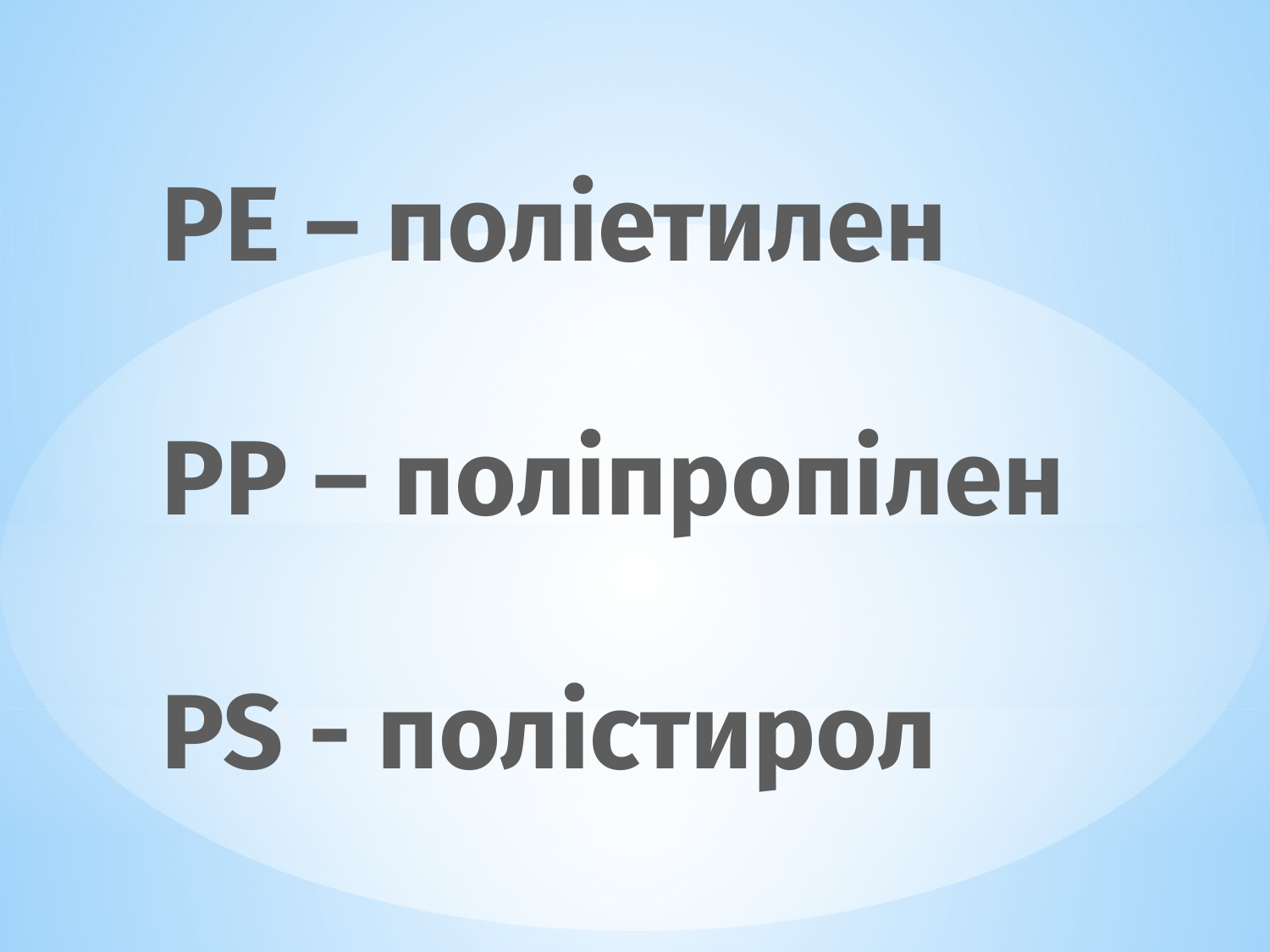

PE – поліетилен
PP – поліпропілен
PS - полістирол